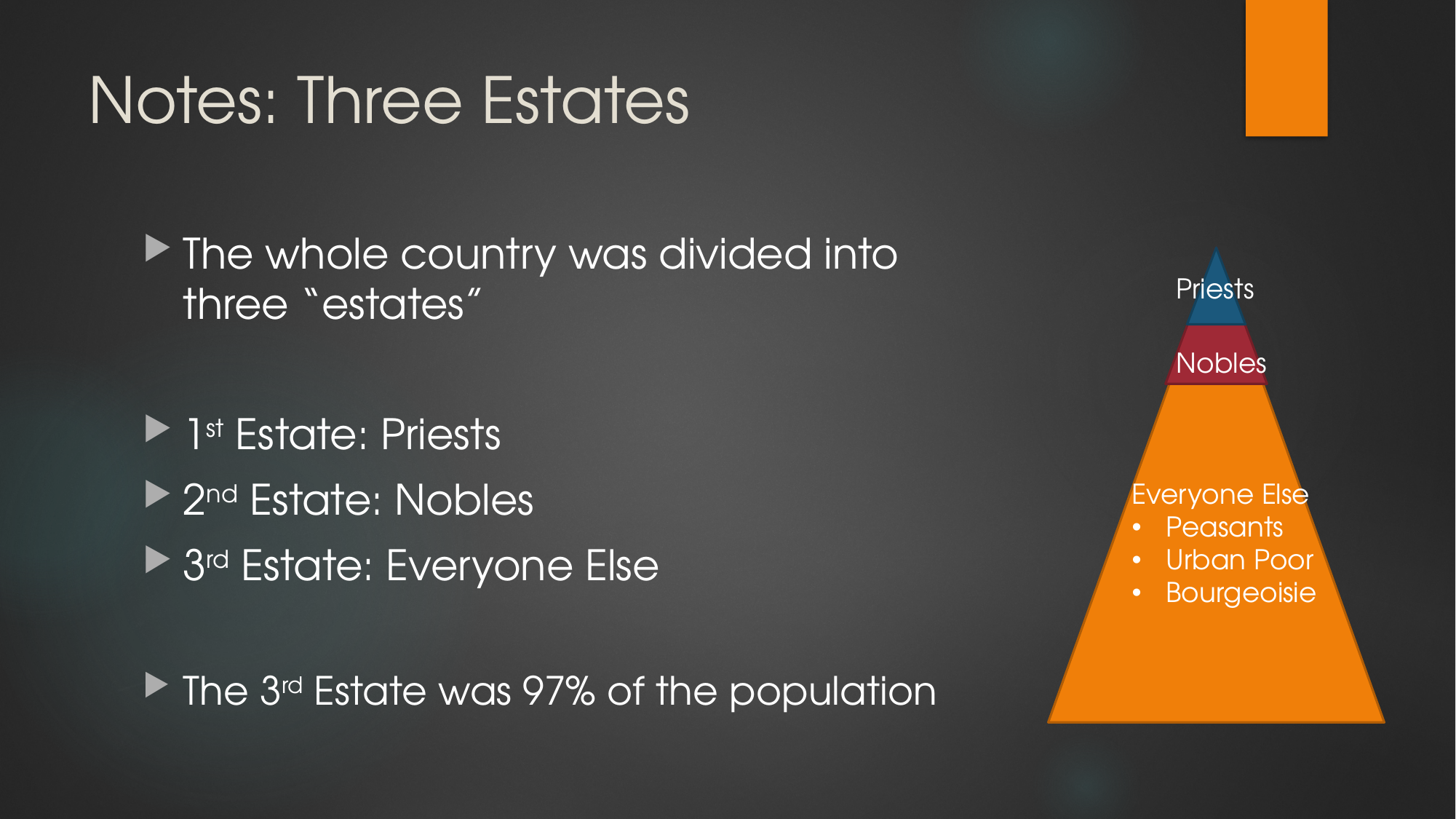

# Notes: Three Estates
The whole country was divided into three “estates”

1st Estate: Priests
2nd Estate: Nobles
3rd Estate: Everyone Else

The 3rd Estate was 97% of the population

Priests
Nobles
Everyone Else
Peasants
Urban Poor
Bourgeoisie